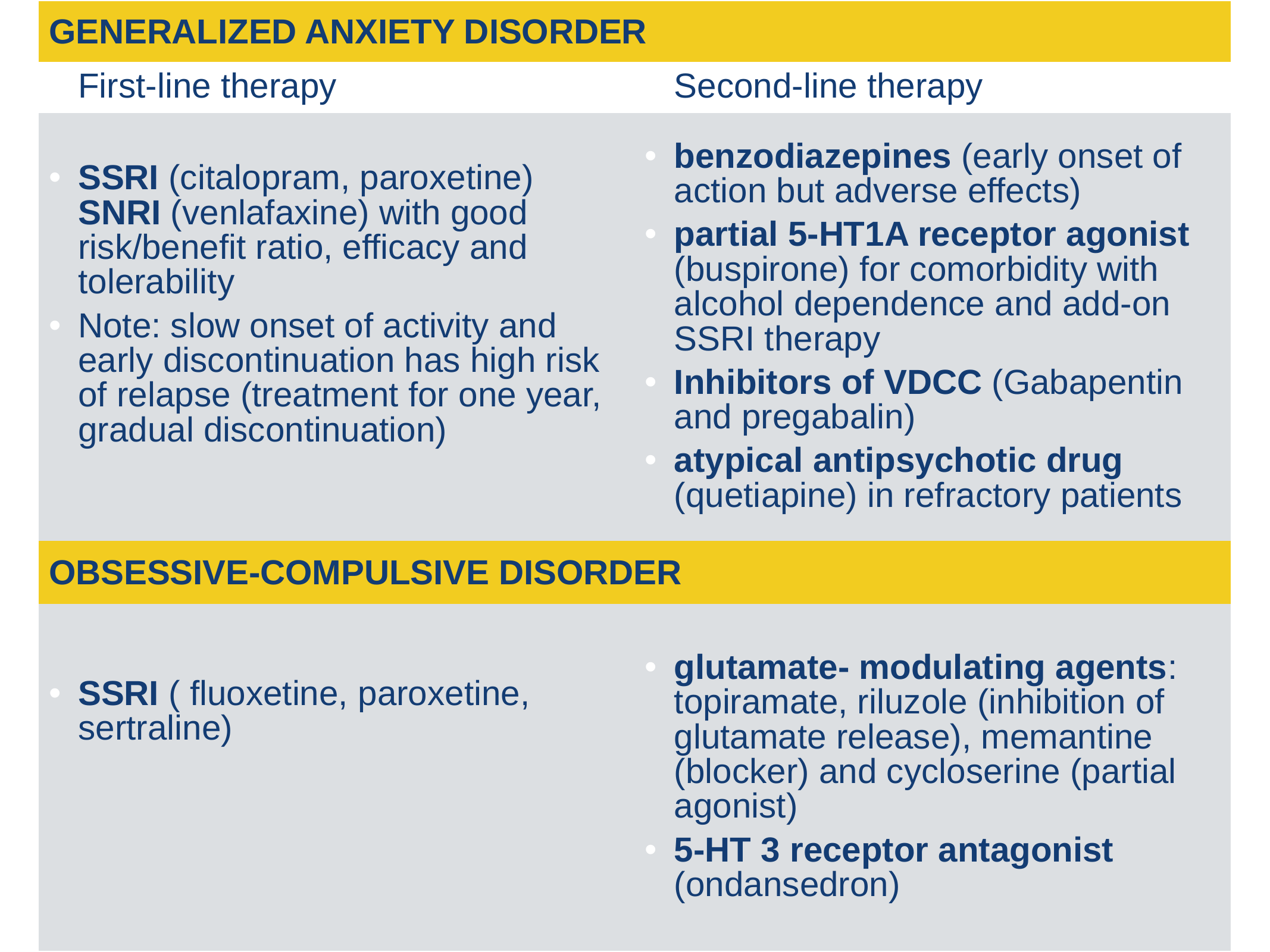

| GENERALIZED ANXIETY DISORDER |  |
| --- | --- |
| First-line therapy | Second-line therapy |
| SSRI (citalopram, paroxetine) SNRI (venlafaxine) with good risk/benefit ratio, efficacy and tolerability Note: slow onset of activity and early discontinuation has high risk of relapse (treatment for one year, gradual discontinuation) | benzodiazepines (early onset of action but adverse effects) partial 5-HT1A receptor agonist (buspirone) for comorbidity with alcohol dependence and add-on SSRI therapy Inhibitors of VDCC (Gabapentin and pregabalin) atypical antipsychotic drug (quetiapine) in refractory patients |
| OBSESSIVE-COMPULSIVE DISORDER |  |
| SSRI ( fluoxetine, paroxetine, sertraline) | glutamate- modulating agents: topiramate, riluzole (inhibition of glutamate release), memantine (blocker) and cycloserine (partial agonist) 5-HT 3 receptor antagonist (ondansedron) |